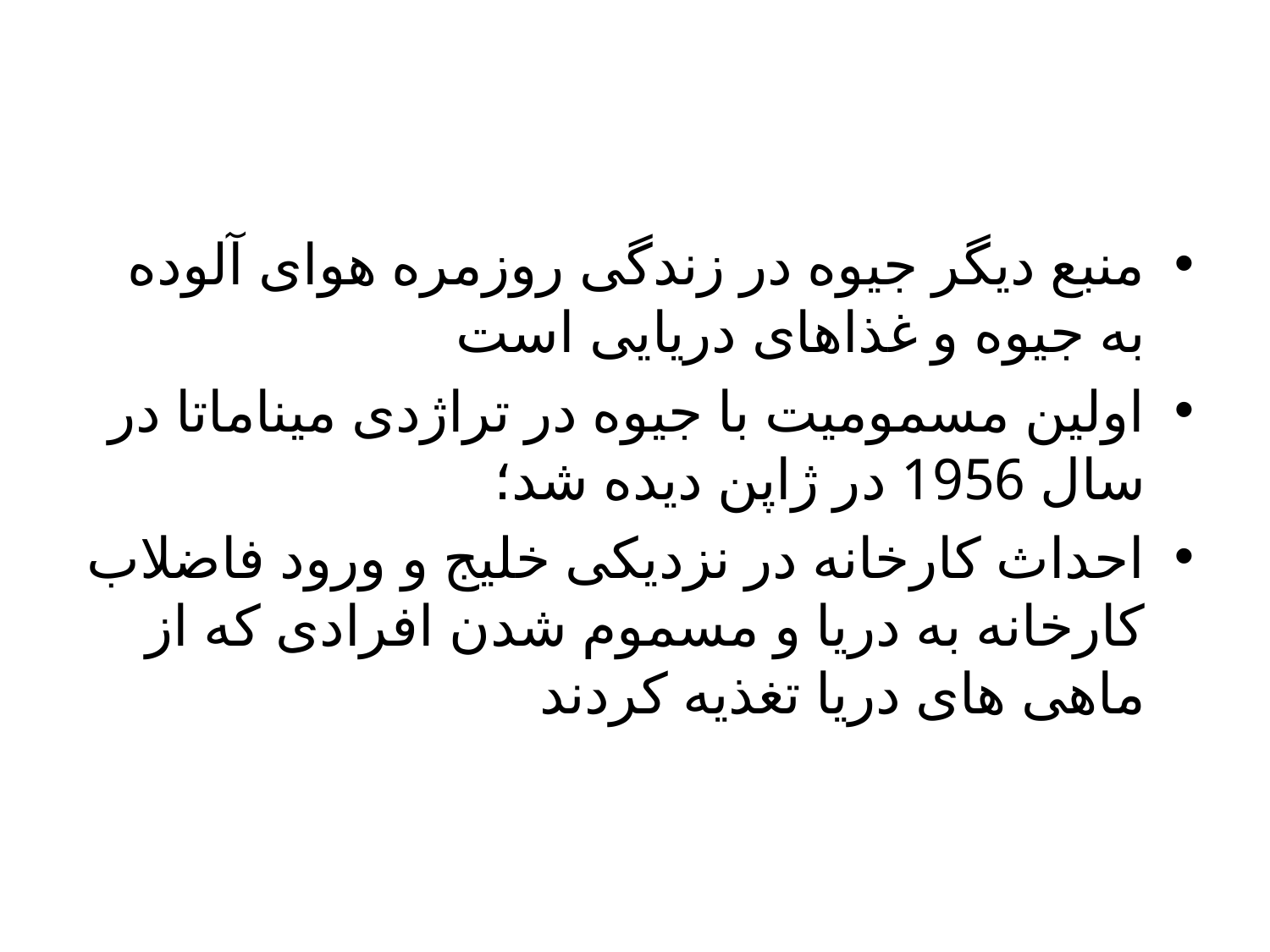

منبع دیگر جیوه در زندگی روزمره هوای آلوده به جیوه و غذاهای دریایی است
اولین مسمومیت با جیوه در تراژدی میناماتا در سال 1956 در ژاپن دیده شد؛
احداث کارخانه در نزدیکی خلیج و ورود فاضلاب کارخانه به دریا و مسموم شدن افرادی که از ماهی های دریا تغذیه کردند